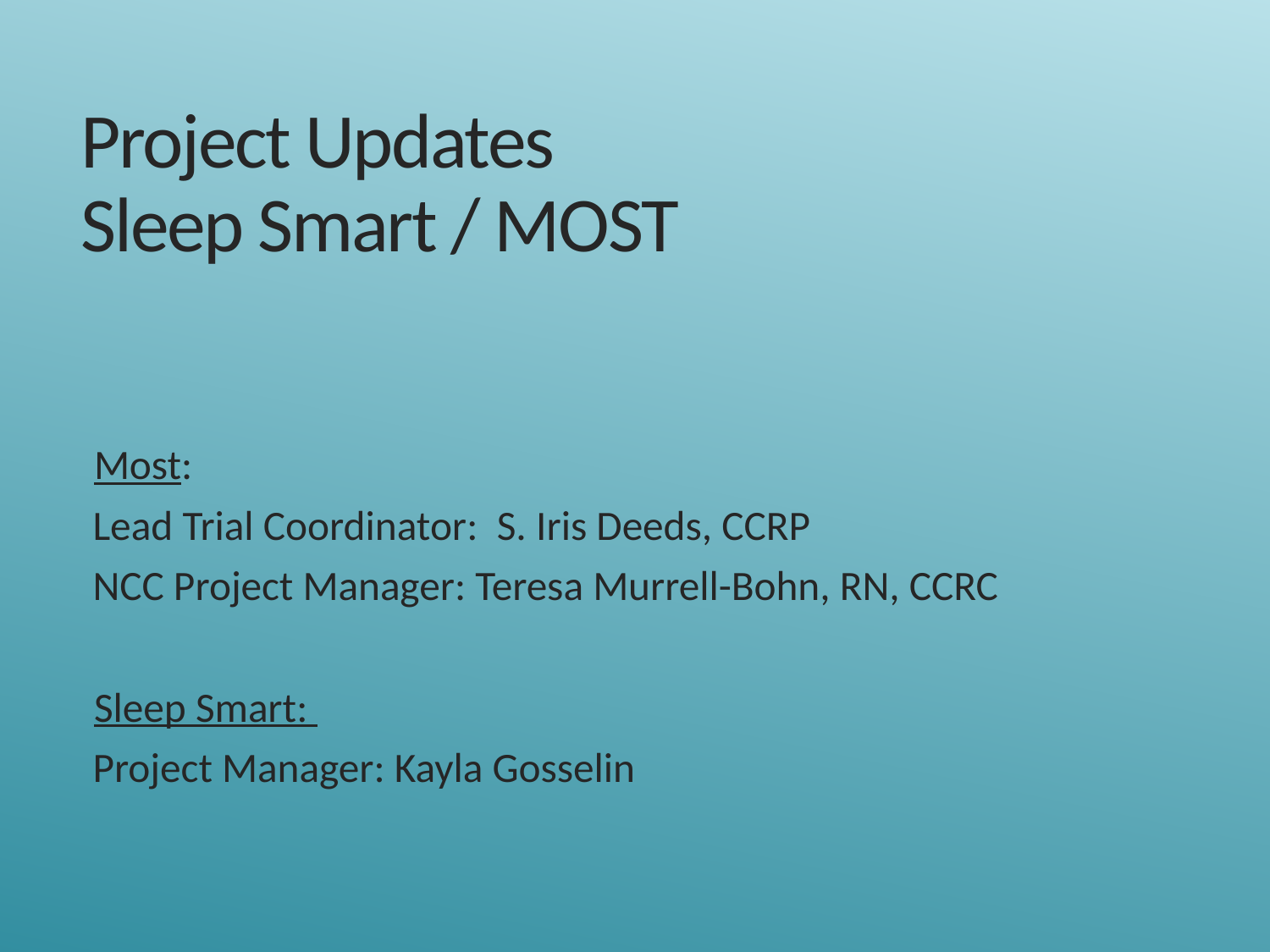

# Project Updates Sleep Smart / MOST

Most:
 Lead Trial Coordinator:  S. Iris Deeds, CCRP
 NCC Project Manager: Teresa Murrell-Bohn, RN, CCRC

Sleep Smart:
 Project Manager: Kayla Gosselin